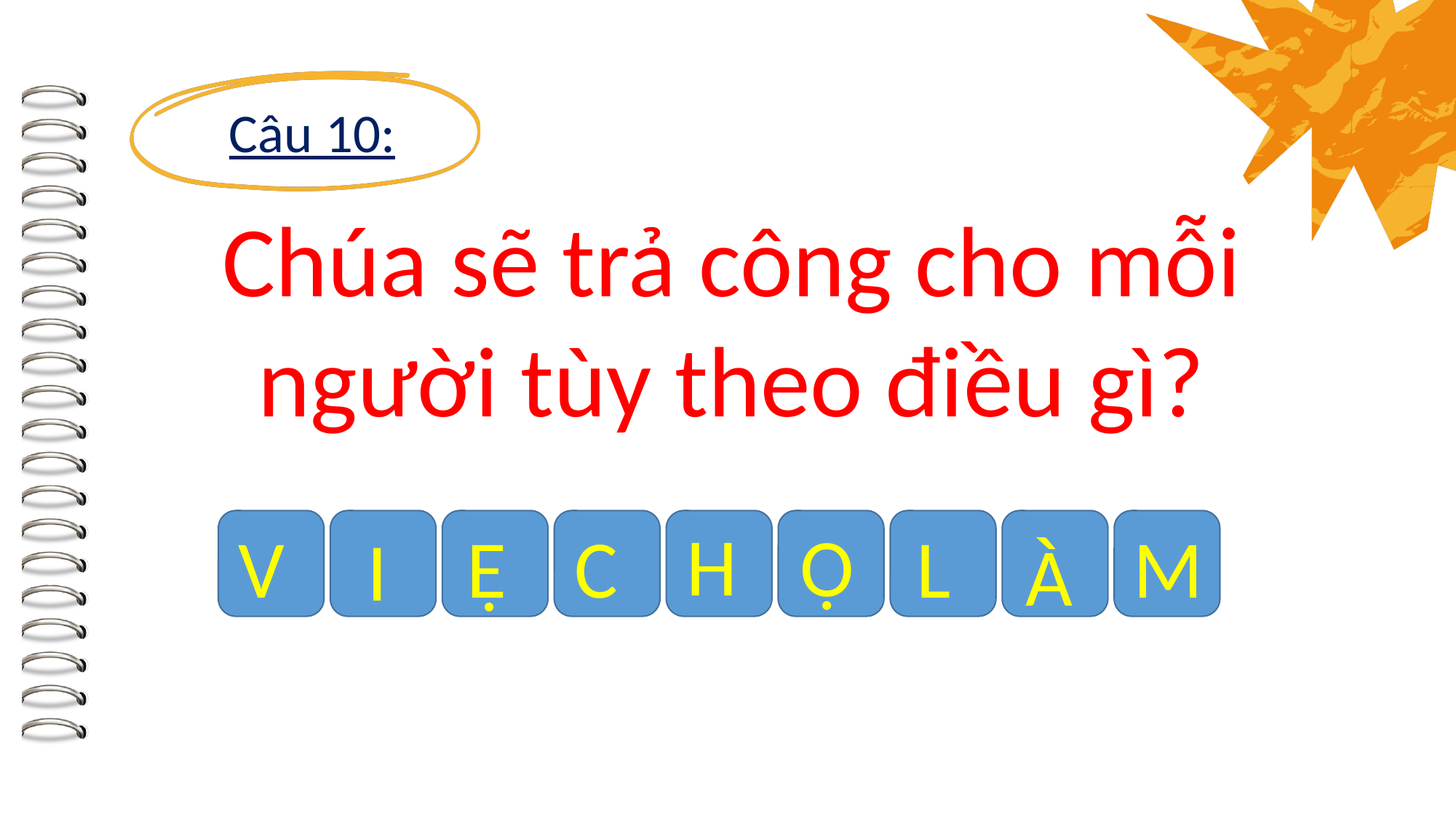

Câu 10:
Chúa sẽ trả công cho mỗi người tùy theo điều gì?
H
Ọ

V

Ệ

C

L

M
I
À